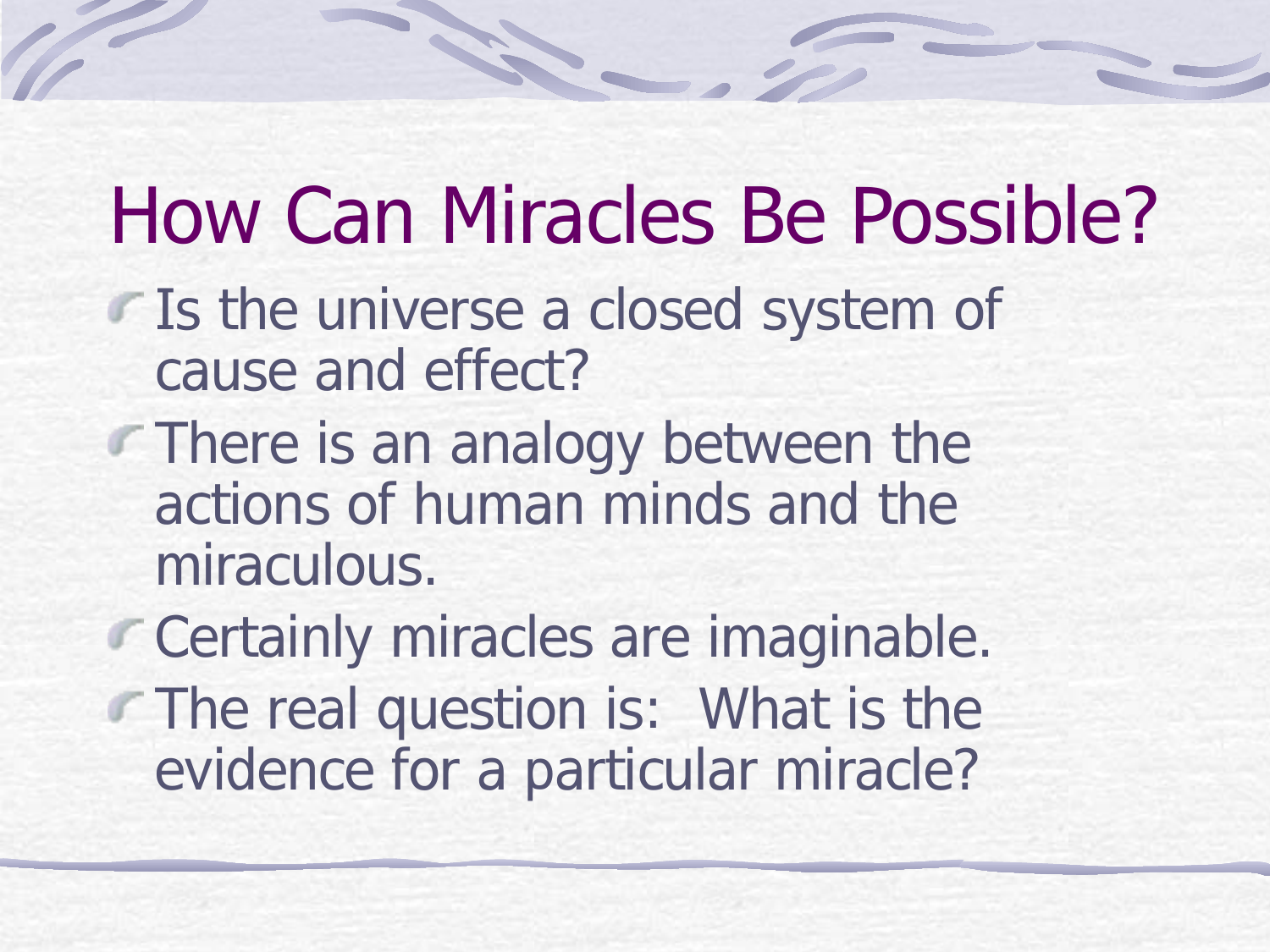

# How Can Miracles Be Possible?
Is the universe a closed system of cause and effect?
There is an analogy between the actions of human minds and the miraculous.
Certainly miracles are imaginable.
The real question is:  What is the evidence for a particular miracle?